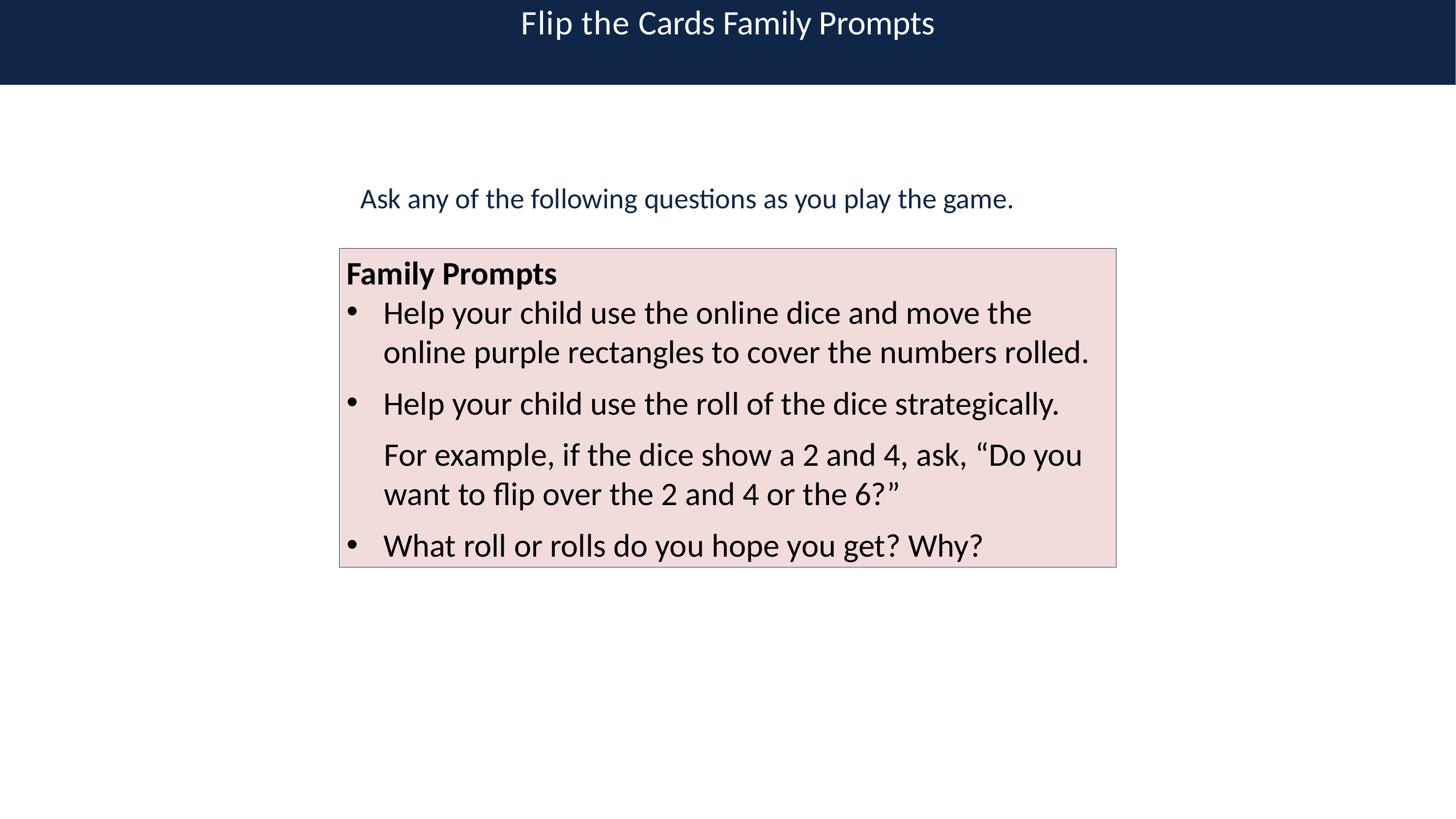

# Flip the Cards Family Prompts
Flip the Cards Family Prompts

Ask any of the following questions as you play the game.
Family Prompts
Help your child use the online dice and move the online purple rectangles to cover the numbers rolled.
Help your child use the roll of the dice strategically.
For example, if the dice show a 2 and 4, ask, “Do you want to flip over the 2 and 4 or the 6?”
What roll or rolls do you hope you get? Why?